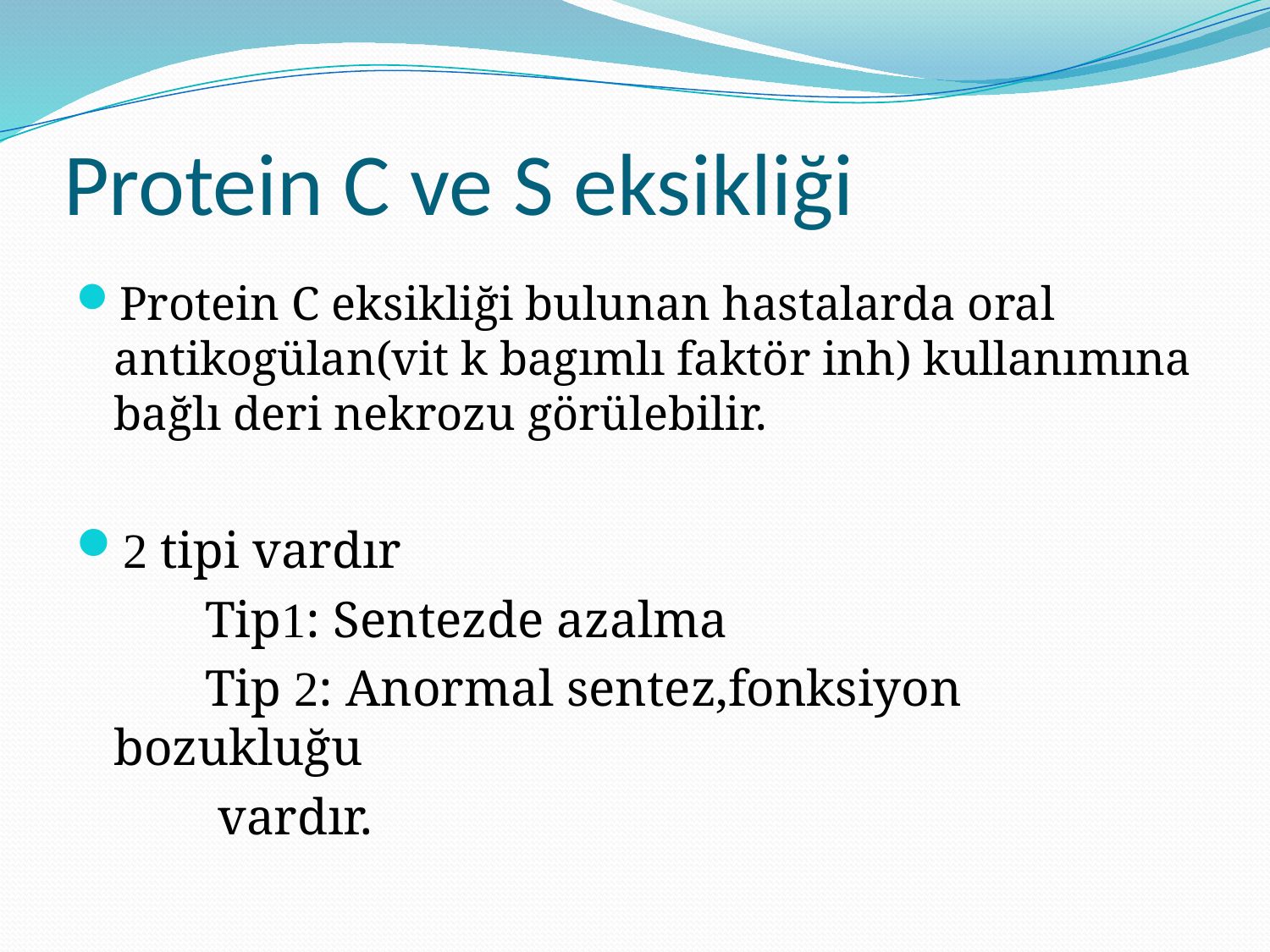

# Protein C ve S eksikliği
Protein C eksikliği bulunan hastalarda oral antikogülan(vit k bagımlı faktör inh) kullanımına bağlı deri nekrozu görülebilir.

2 tipi vardır
          Tip1: Sentezde azalma
          Tip 2: Anormal sentez,fonksiyon bozukluğu
           vardır.